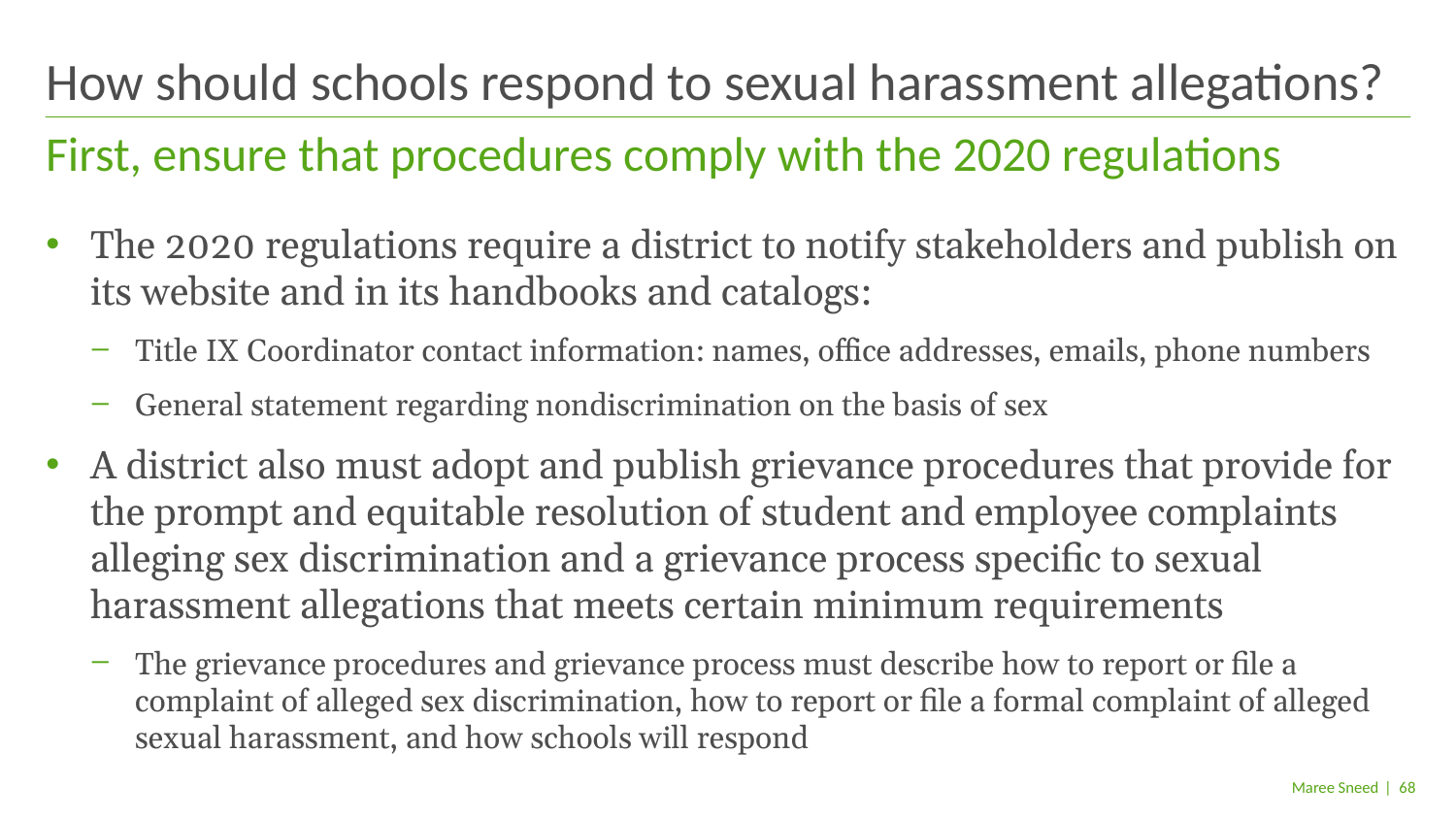

# How should schools respond to sexual harassment allegations?
First, ensure that procedures comply with the 2020 regulations
The 2020 regulations require a district to notify stakeholders and publish on its website and in its handbooks and catalogs:
Title IX Coordinator contact information: names, office addresses, emails, phone numbers
General statement regarding nondiscrimination on the basis of sex
A district also must adopt and publish grievance procedures that provide for the prompt and equitable resolution of student and employee complaints alleging sex discrimination and a grievance process specific to sexual harassment allegations that meets certain minimum requirements
The grievance procedures and grievance process must describe how to report or file a complaint of alleged sex discrimination, how to report or file a formal complaint of alleged sexual harassment, and how schools will respond
|  68
Maree Sneed